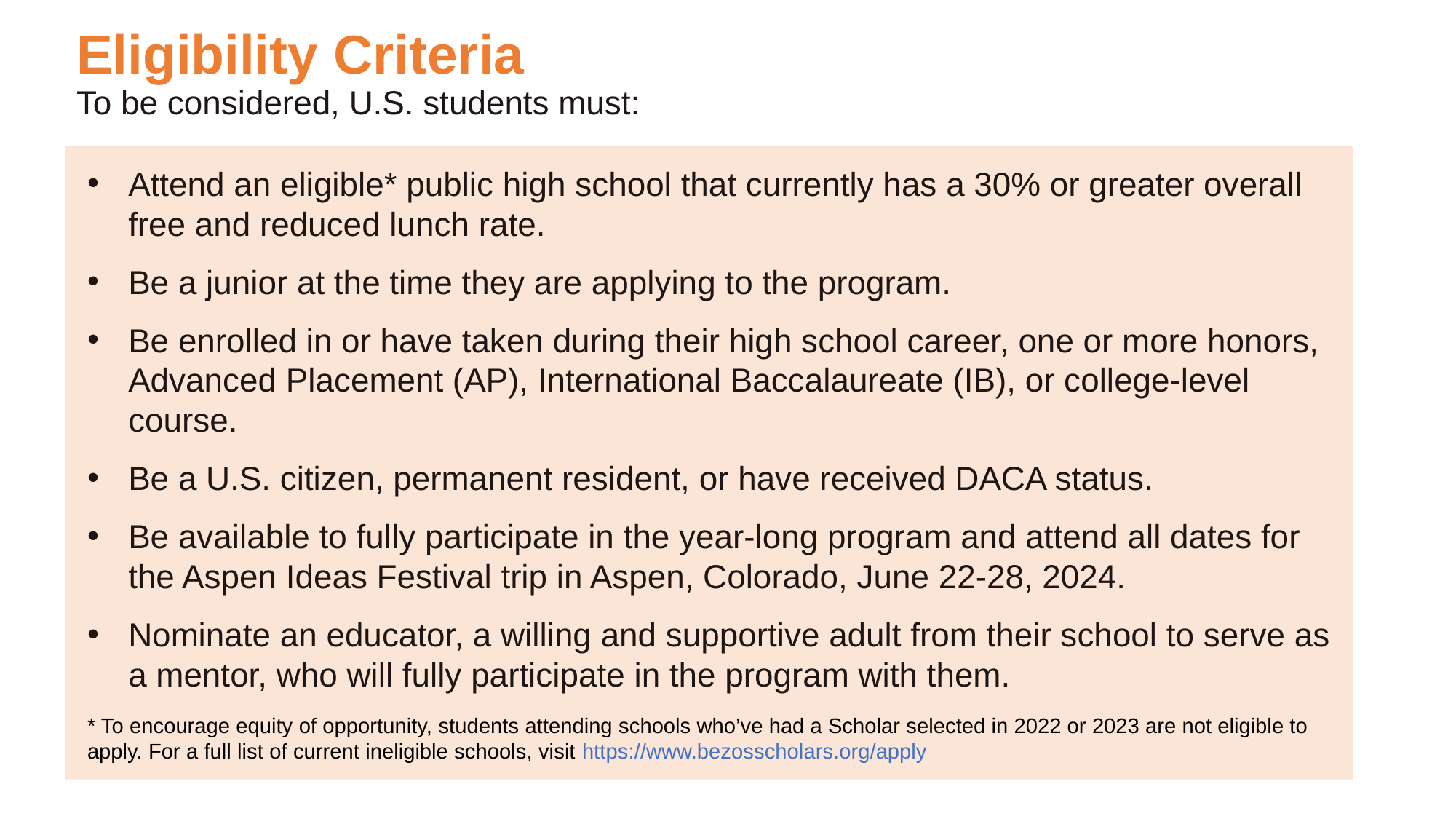

# Eligibility Criteria To be considered, U.S. students must:
Attend an eligible* public high school that currently has a 30% or greater overall free and reduced lunch rate.
Be a junior at the time they are applying to the program.
Be enrolled in or have taken during their high school career, one or more honors, Advanced Placement (AP), International Baccalaureate (IB), or college-level course.
Be a U.S. citizen, permanent resident, or have received DACA status.
Be available to fully participate in the year-long program and attend all dates for the Aspen Ideas Festival trip in Aspen, Colorado, June 22-28, 2024.
Nominate an educator, a willing and supportive adult from their school to serve as a mentor, who will fully participate in the program with them.
* To encourage equity of opportunity, students attending schools who’ve had a Scholar selected in 2022 or 2023 are not eligible to apply. For a full list of current ineligible schools, visit https://www.bezosscholars.org/apply